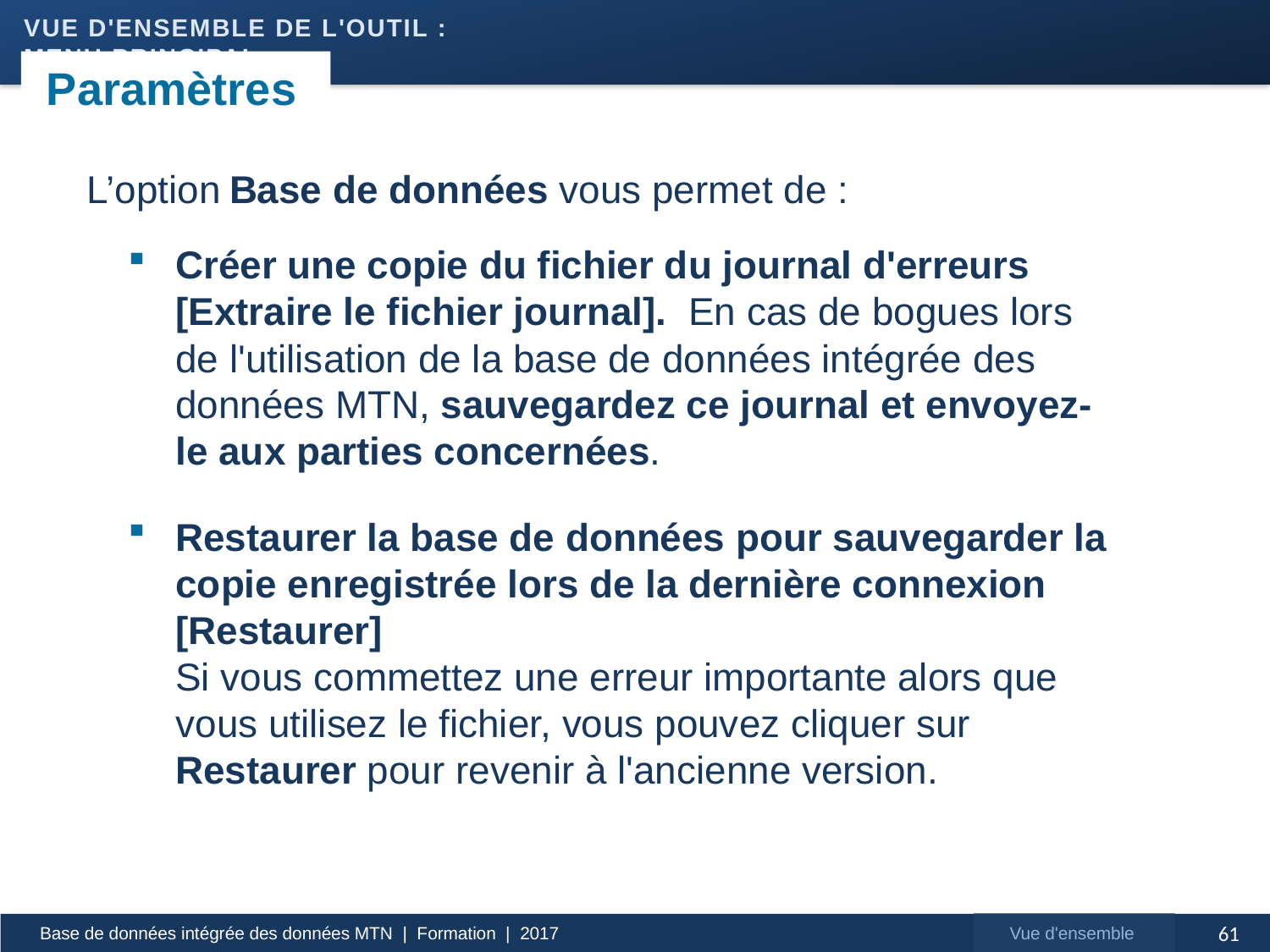

vue d'ensemble de l'outil : menu principal
# Paramètres
L’option Base de données vous permet de :
Créer une copie du fichier du journal d'erreurs [Extraire le fichier journal].  En cas de bogues lors de l'utilisation de la base de données intégrée des données MTN, sauvegardez ce journal et envoyez-le aux parties concernées.
Restaurer la base de données pour sauvegarder la copie enregistrée lors de la dernière connexion [Restaurer]
Si vous commettez une erreur importante alors que vous utilisez le fichier, vous pouvez cliquer sur Restaurer pour revenir à l'ancienne version.